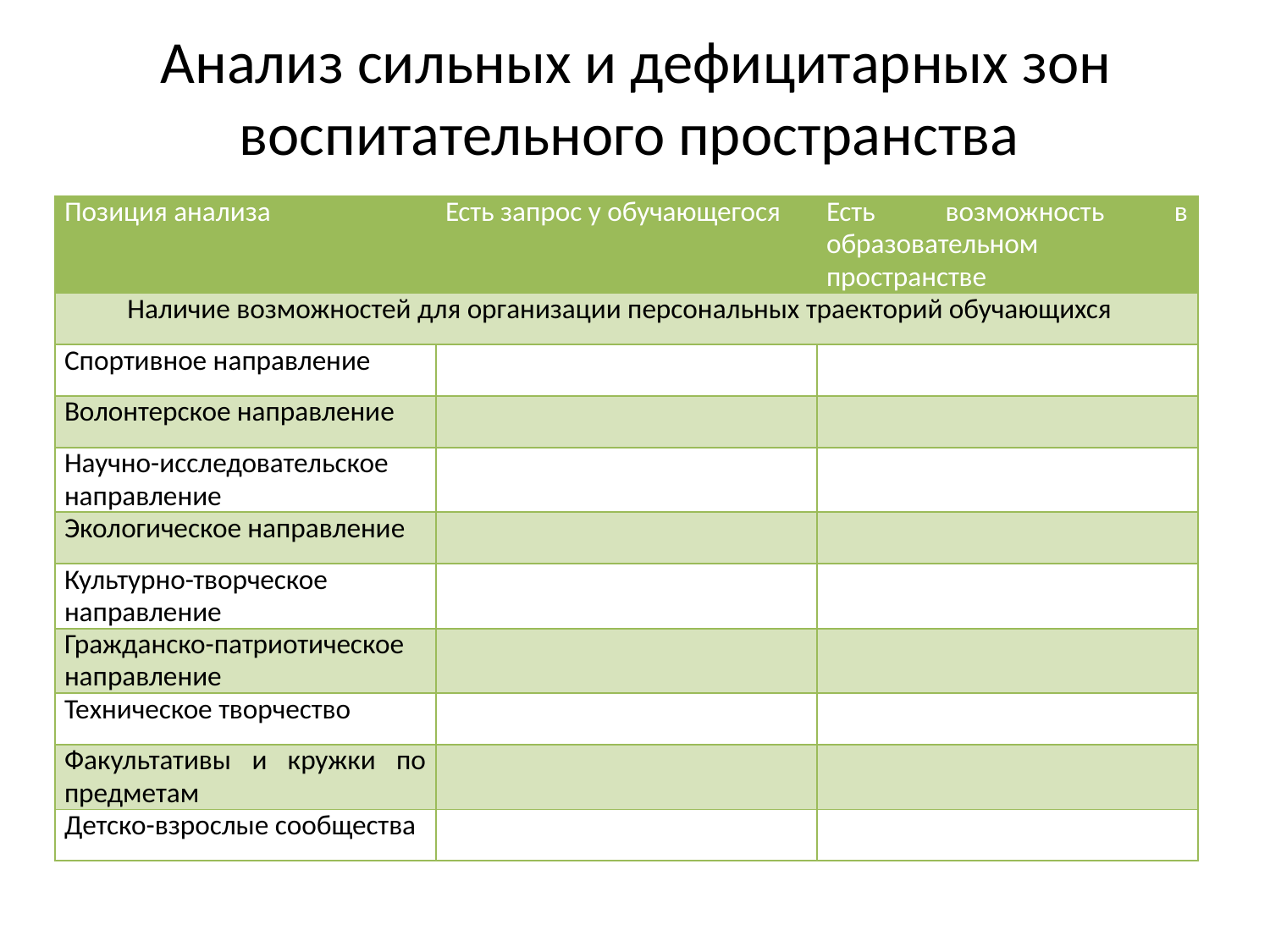

# Анализ сильных и дефицитарных зон воспитательного пространства
| Позиция анализа | Есть запрос у обучающегося | Есть возможность в образовательном пространстве |
| --- | --- | --- |
| Наличие возможностей для организации персональных траекторий обучающихся |  |  |
| Спортивное направление |  |  |
| Волонтерское направление |  |  |
| Научно-исследовательское направление |  |  |
| Экологическое направление |  |  |
| Культурно-творческое направление |  |  |
| Гражданско-патриотическое направление |  |  |
| Техническое творчество |  |  |
| Факультативы и кружки по предметам |  |  |
| Детско-взрослые сообщества |  |  |